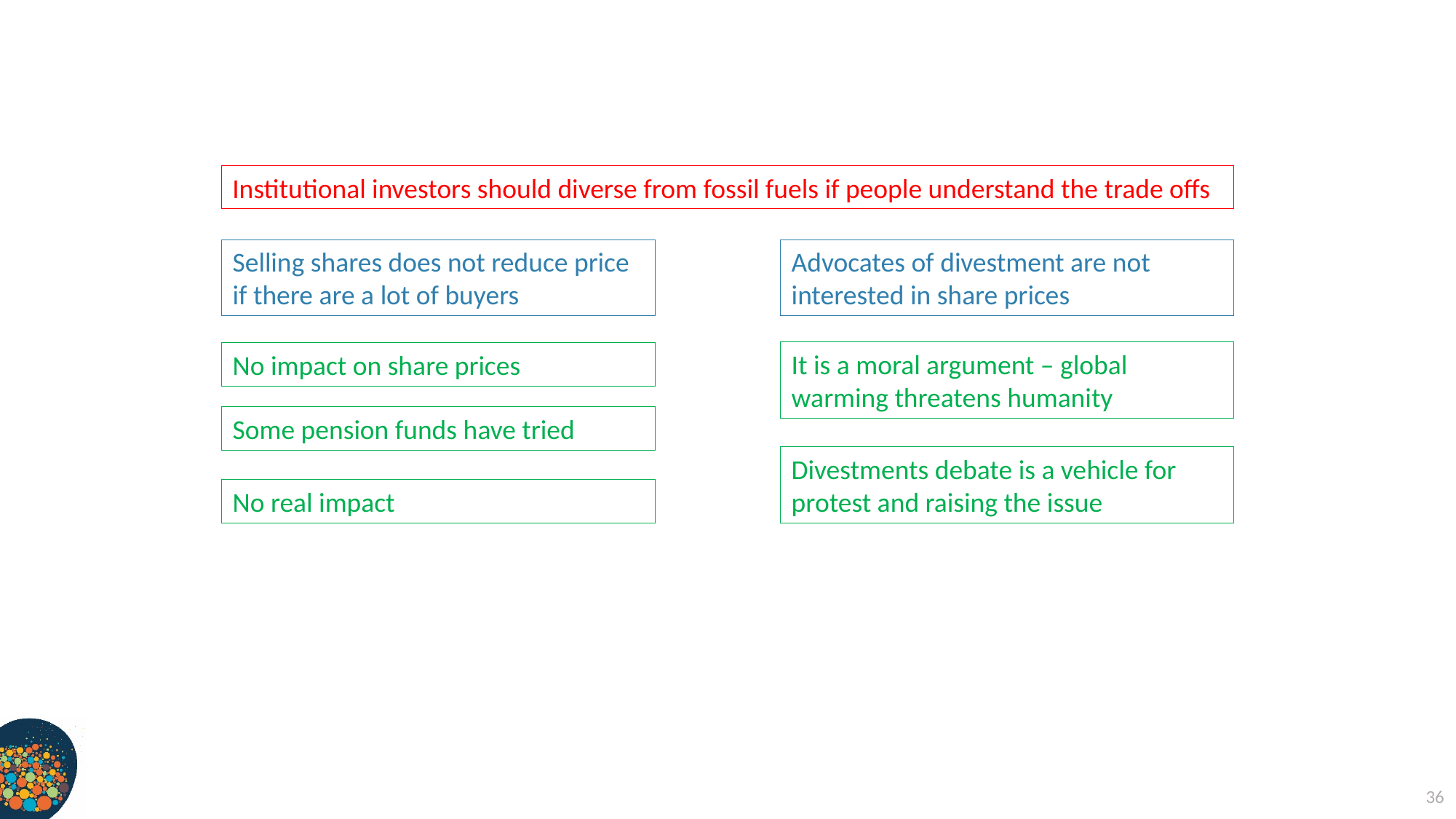

Institutional investors should diverse from fossil fuels if people understand the trade offs
Selling shares does not reduce price if there are a lot of buyers
Advocates of divestment are not interested in share prices
It is a moral argument – global warming threatens humanity
No impact on share prices
Some pension funds have tried
Divestments debate is a vehicle for protest and raising the issue
No real impact
36